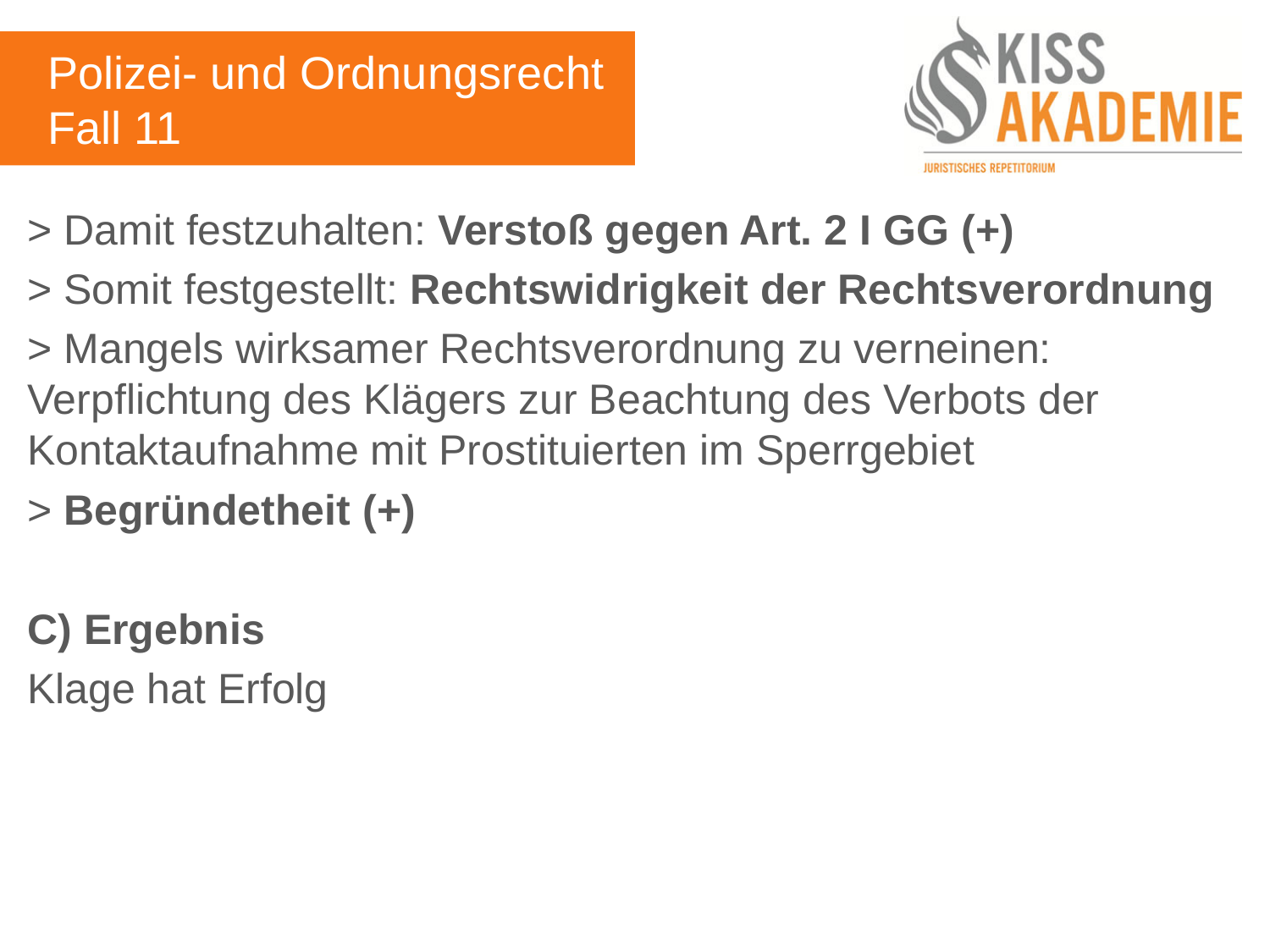

Polizei- und Ordnungsrecht
Fall 11
> Damit festzuhalten: Verstoß gegen Art. 2 I GG (+)
> Somit festgestellt: Rechtswidrigkeit der Rechtsverordnung
> Mangels wirksamer Rechtsverordnung zu verneinen: Verpflichtung des Klägers zur Beachtung des Verbots der Kontaktaufnahme mit Prostituierten im Sperrgebiet
> Begründetheit (+)

C) Ergebnis
Klage hat Erfolg